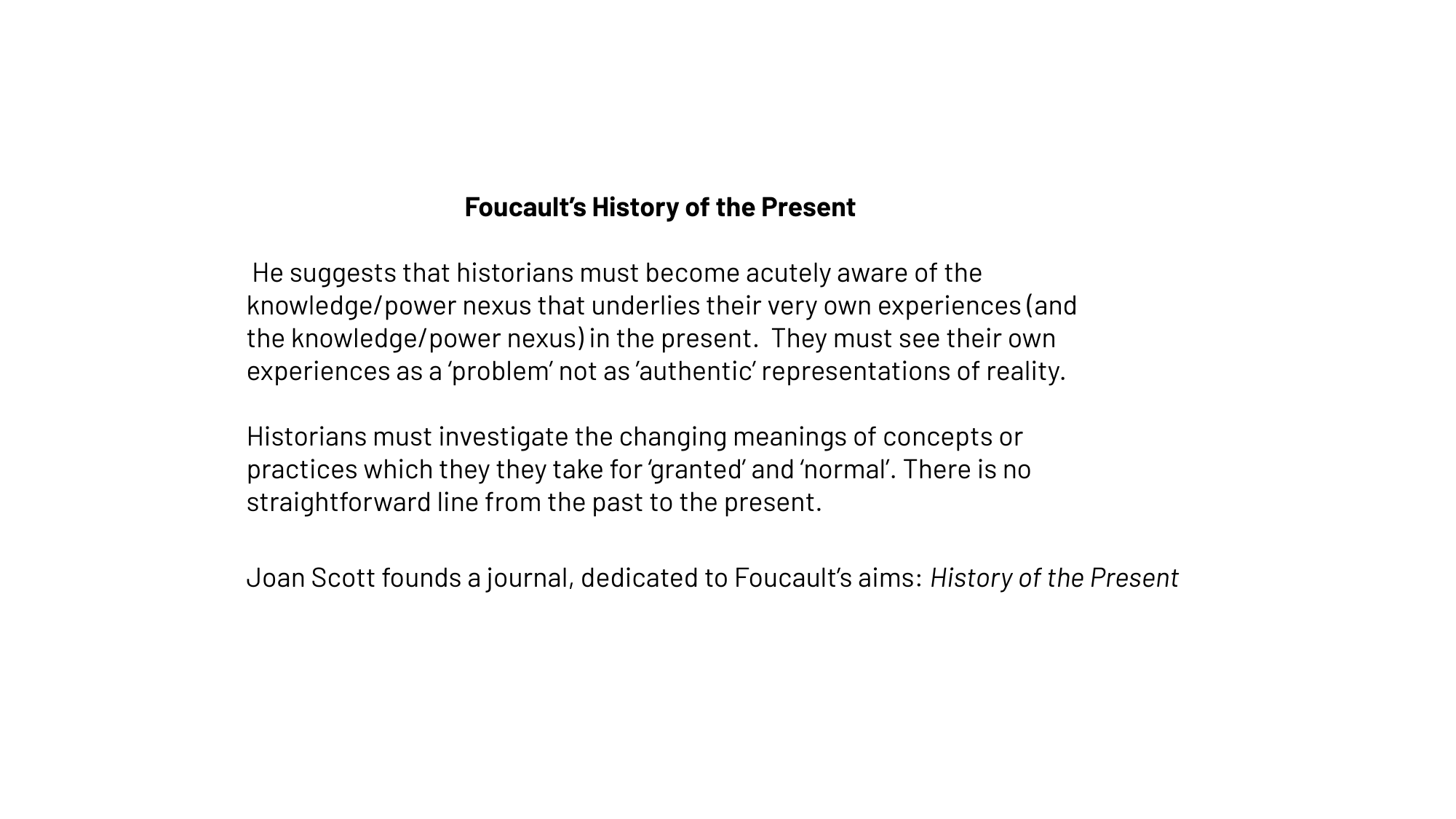

Foucault’s History of the Present

 He suggests that historians must become acutely aware of the knowledge/power nexus that underlies their very own experiences (and the knowledge/power nexus) in the present.  They must see their own experiences as a ‘problem’ not as ’authentic’ representations of reality.

Historians must investigate the changing meanings of concepts or practices which they they take for ‘granted’ and ‘normal’. There is no straightforward line from the past to the present.
Joan Scott founds a journal, dedicated to Foucault’s aims: History of the Present